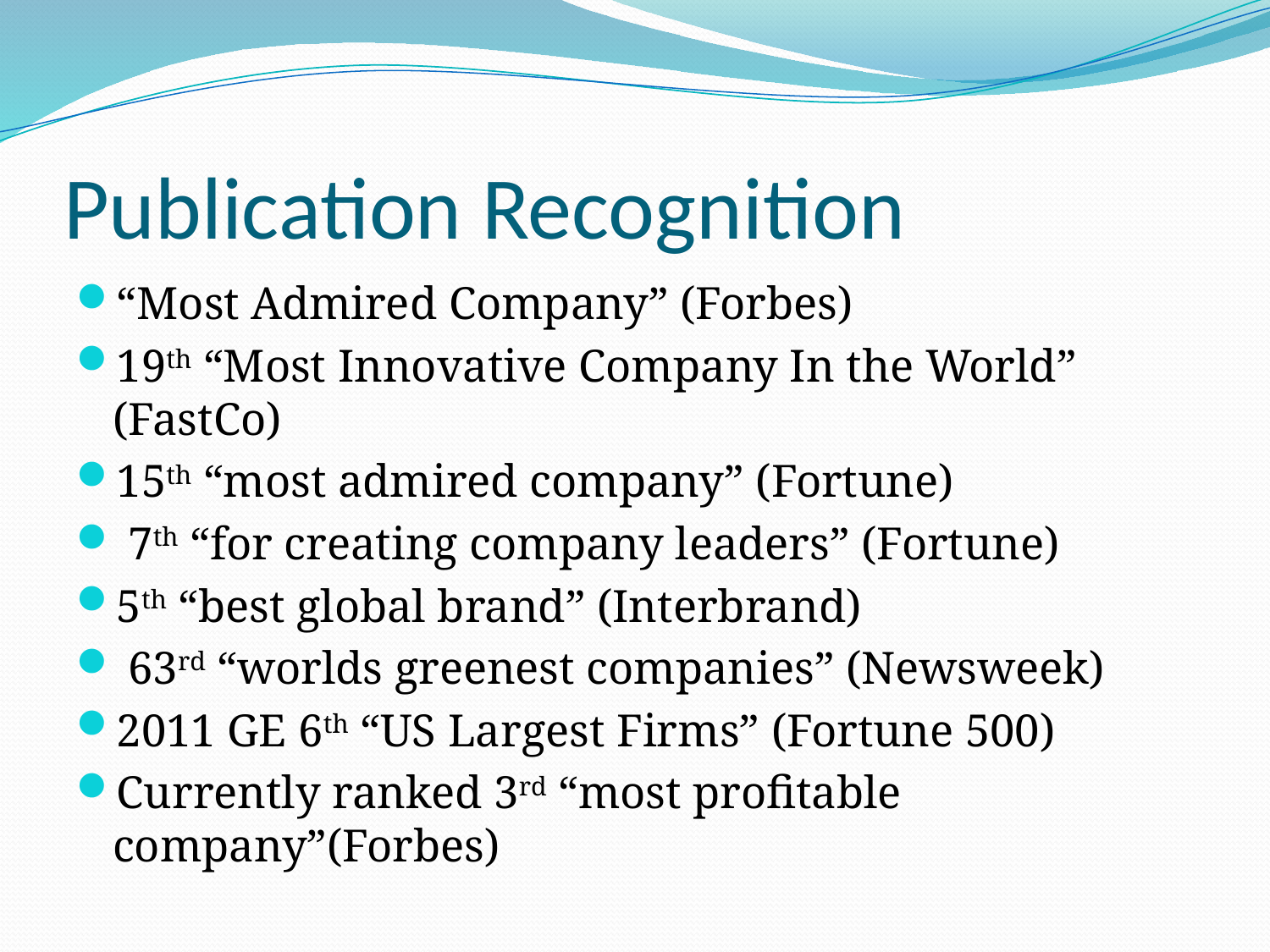

# Publication Recognition
“Most Admired Company” (Forbes)
19th “Most Innovative Company In the World” (FastCo)
15th “most admired company” (Fortune)
 7th “for creating company leaders” (Fortune)
5th “best global brand” (Interbrand)
 63rd “worlds greenest companies” (Newsweek)
2011 GE 6th “US Largest Firms” (Fortune 500)
Currently ranked 3rd “most profitable company”(Forbes)